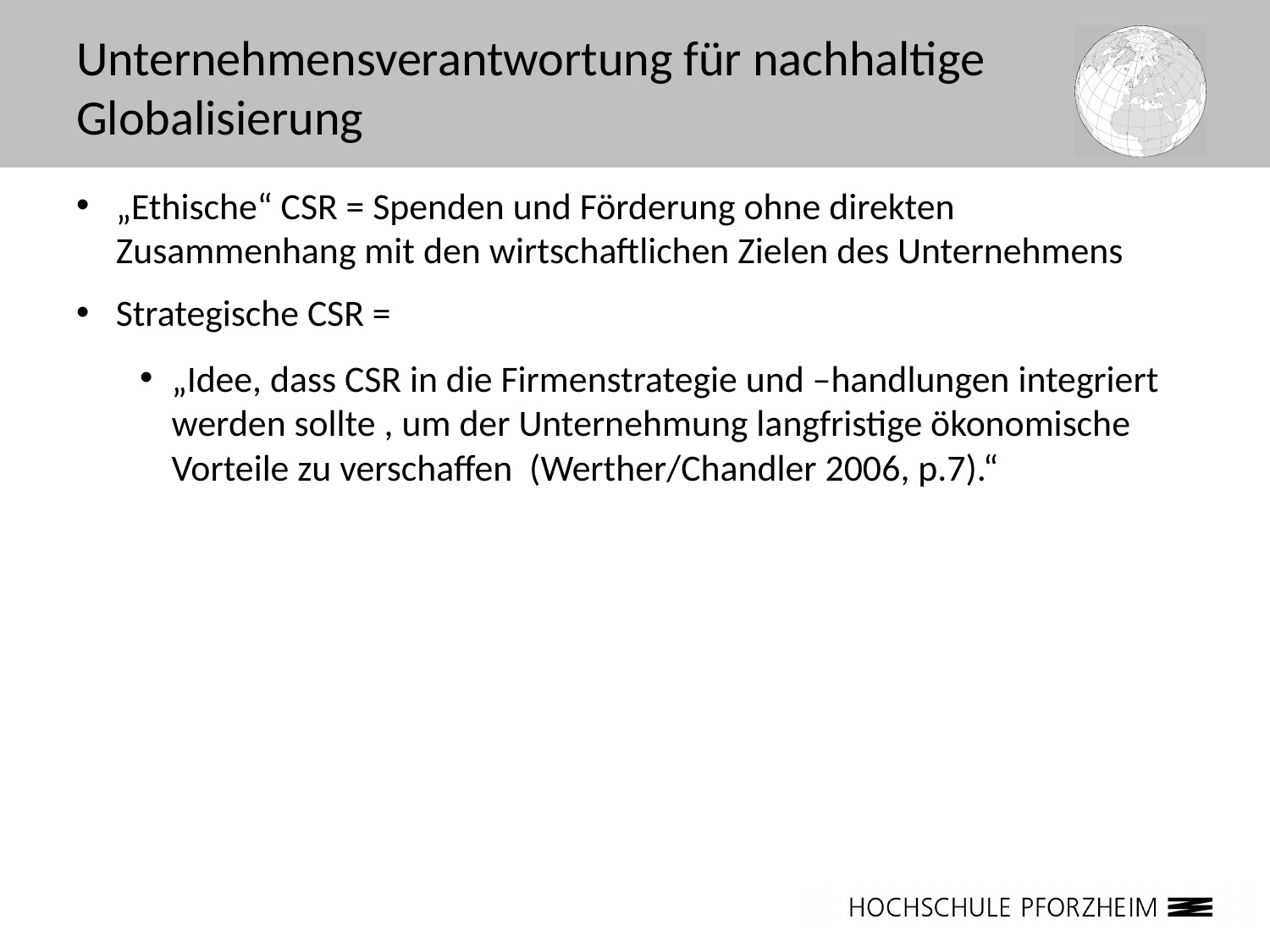

# Unternehmensverantwortung für nachhaltige Globalisierung
„Ethische“ CSR = Spenden und Förderung ohne direkten Zusammenhang mit den wirtschaftlichen Zielen des Unternehmens
Strategische CSR =
„Idee, dass CSR in die Firmenstrategie und –handlungen integriert werden sollte , um der Unternehmung langfristige ökonomische Vorteile zu verschaffen  (Werther/Chandler 2006, p.7).“